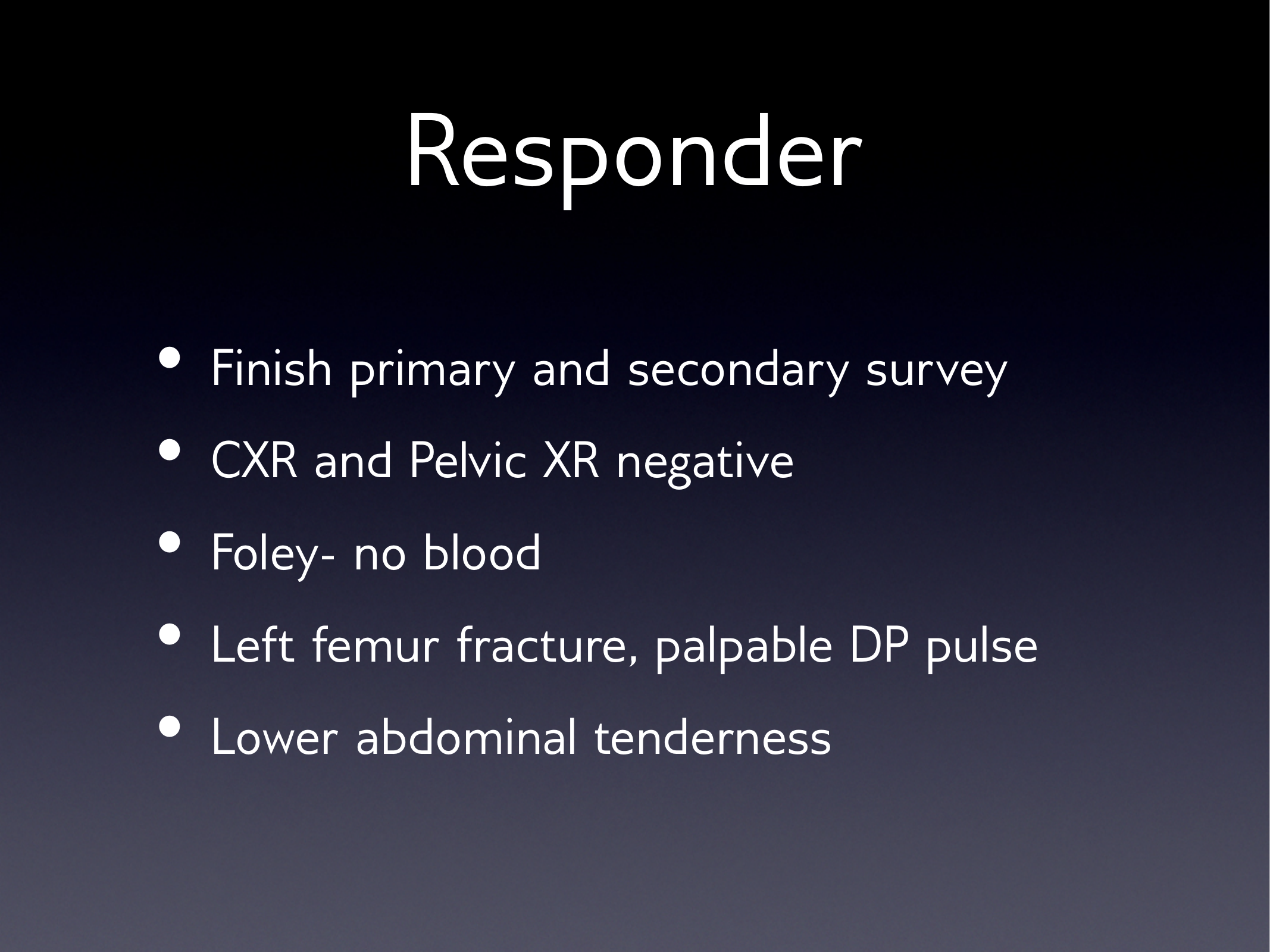

# Responder
Finish primary and secondary survey
CXR and Pelvic XR negative
Foley- no blood
Left femur fracture, palpable DP pulse
Lower abdominal tenderness